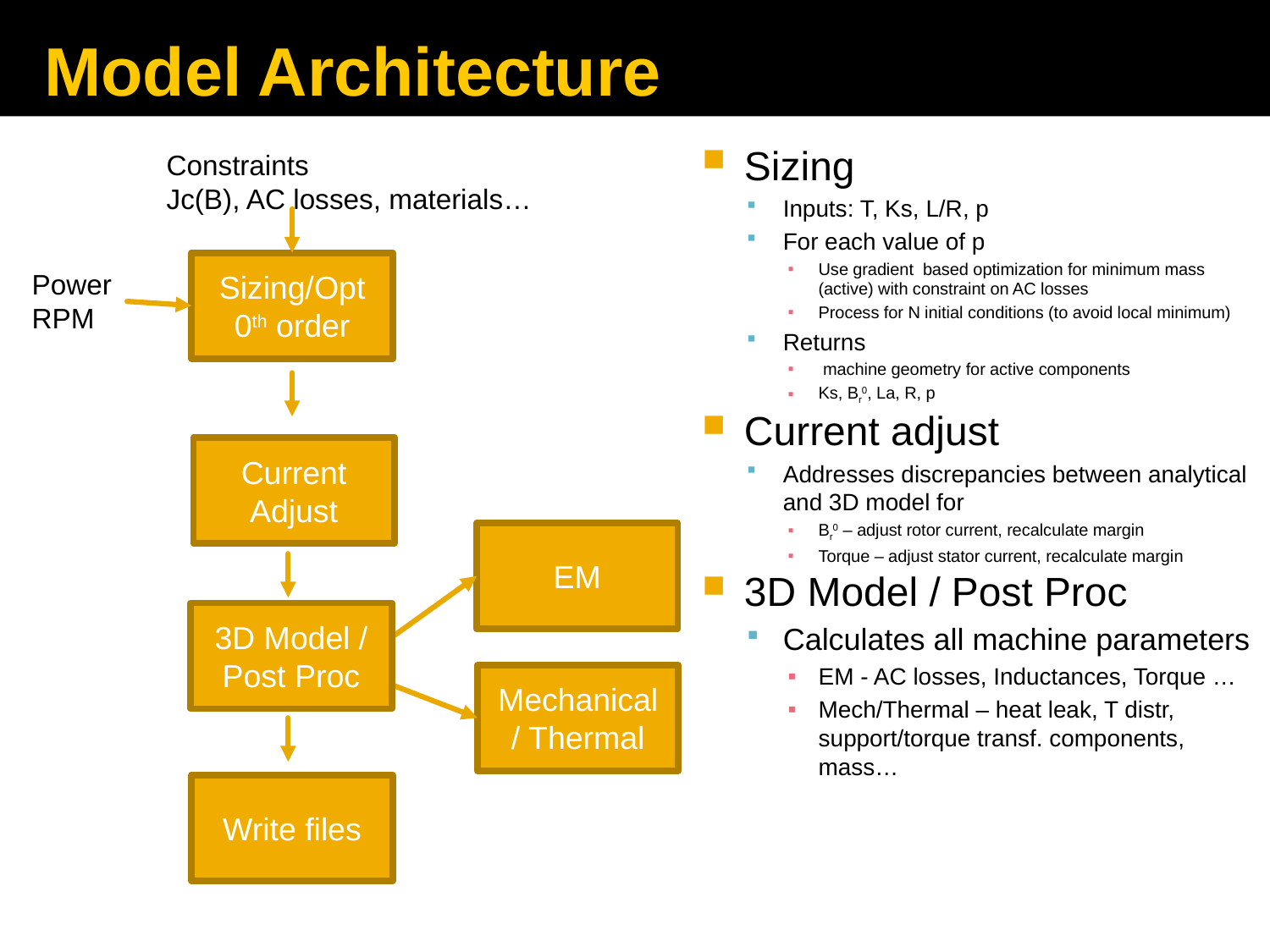

# Model Architecture
Sizing
Inputs: T, Ks, L/R, p
For each value of p
Use gradient  based optimization for minimum mass (active) with constraint on AC losses
Process for N initial conditions (to avoid local minimum)
Returns
 machine geometry for active components
Ks, Br0, La, R, p
Current adjust
Addresses discrepancies between analytical and 3D model for
Br0 – adjust rotor current, recalculate margin
Torque – adjust stator current, recalculate margin
3D Model / Post Proc
Calculates all machine parameters
EM - AC losses, Inductances, Torque …
Mech/Thermal – heat leak, T distr, support/torque transf. components, mass…
Constraints
Jc(B), AC losses, materials…
Sizing/Opt
0th order
Power
RPM
Current Adjust
EM
3D Model / Post Proc
Mechanical / Thermal
Write files